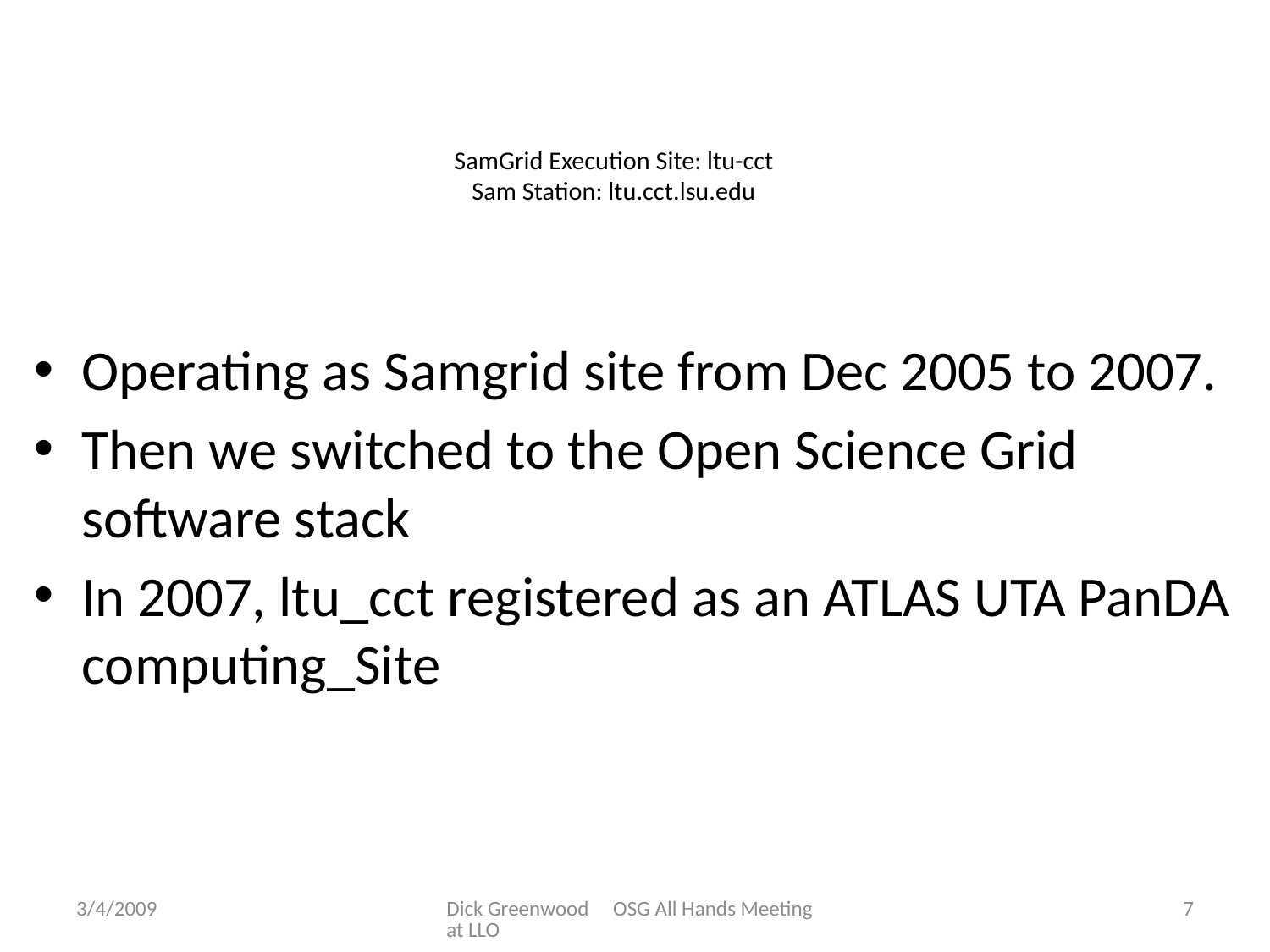

# SamGrid Execution Site: ltu-cct Sam Station: ltu.cct.lsu.edu
Operating as Samgrid site from Dec 2005 to 2007.
Then we switched to the Open Science Grid software stack
In 2007, ltu_cct registered as an ATLAS UTA PanDA computing_Site
3/4/2009
Dick Greenwood     OSG All Hands Meeting at LLO
7